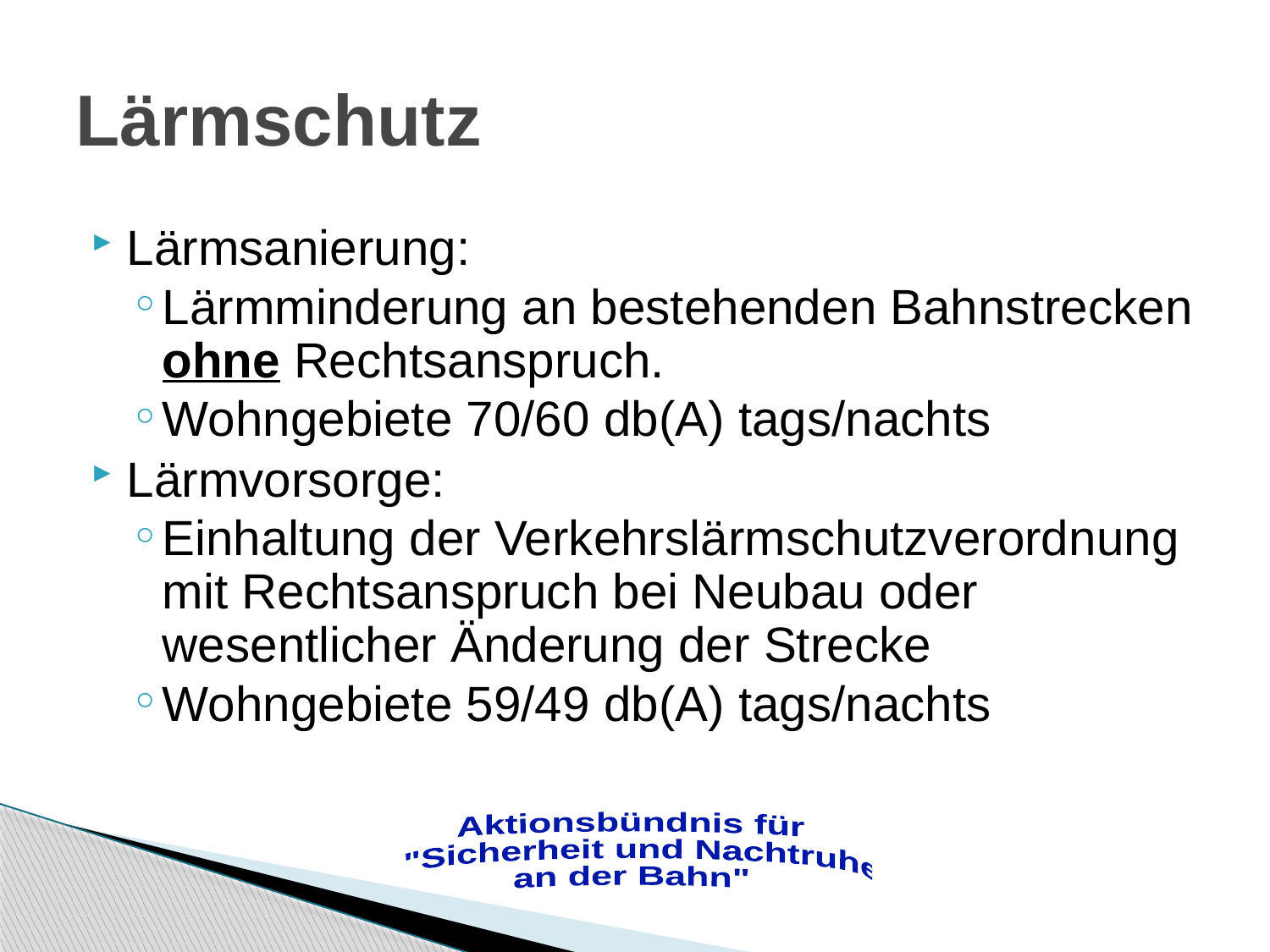

# Lärmschutz
Lärmsanierung:
Lärmminderung an bestehenden Bahnstrecken ohne Rechtsanspruch.
Wohngebiete 70/60 db(A) tags/nachts
Lärmvorsorge:
Einhaltung der Verkehrslärmschutzverordnung mit Rechtsanspruch bei Neubau oder wesentlicher Änderung der Strecke
Wohngebiete 59/49 db(A) tags/nachts
Aktionsbündnis für
 "Sicherheit und Nachtruhe
an der Bahn"